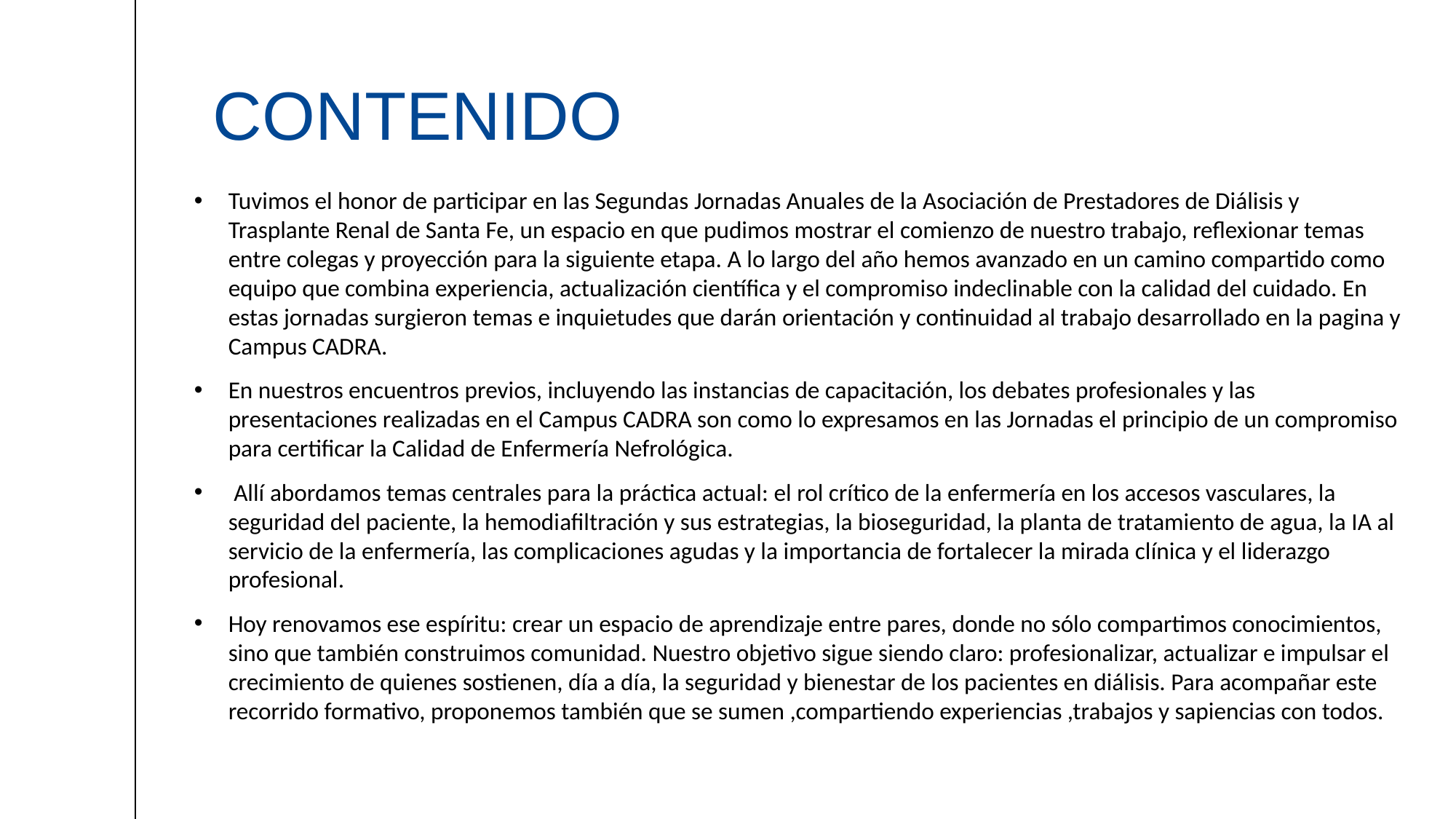

# CONTENIDO
Tuvimos el honor de participar en las Segundas Jornadas Anuales de la Asociación de Prestadores de Diálisis y Trasplante Renal de Santa Fe, un espacio en que pudimos mostrar el comienzo de nuestro trabajo, reflexionar temas entre colegas y proyección para la siguiente etapa. A lo largo del año hemos avanzado en un camino compartido como equipo que combina experiencia, actualización científica y el compromiso indeclinable con la calidad del cuidado. En estas jornadas surgieron temas e inquietudes que darán orientación y continuidad al trabajo desarrollado en la pagina y Campus CADRA.
En nuestros encuentros previos, incluyendo las instancias de capacitación, los debates profesionales y las presentaciones realizadas en el Campus CADRA son como lo expresamos en las Jornadas el principio de un compromiso para certificar la Calidad de Enfermería Nefrológica.
 Allí abordamos temas centrales para la práctica actual: el rol crítico de la enfermería en los accesos vasculares, la seguridad del paciente, la hemodiafiltración y sus estrategias, la bioseguridad, la planta de tratamiento de agua, la IA al servicio de la enfermería, las complicaciones agudas y la importancia de fortalecer la mirada clínica y el liderazgo profesional.
Hoy renovamos ese espíritu: crear un espacio de aprendizaje entre pares, donde no sólo compartimos conocimientos, sino que también construimos comunidad. Nuestro objetivo sigue siendo claro: profesionalizar, actualizar e impulsar el crecimiento de quienes sostienen, día a día, la seguridad y bienestar de los pacientes en diálisis. Para acompañar este recorrido formativo, proponemos también que se sumen ,compartiendo experiencias ,trabajos y sapiencias con todos.